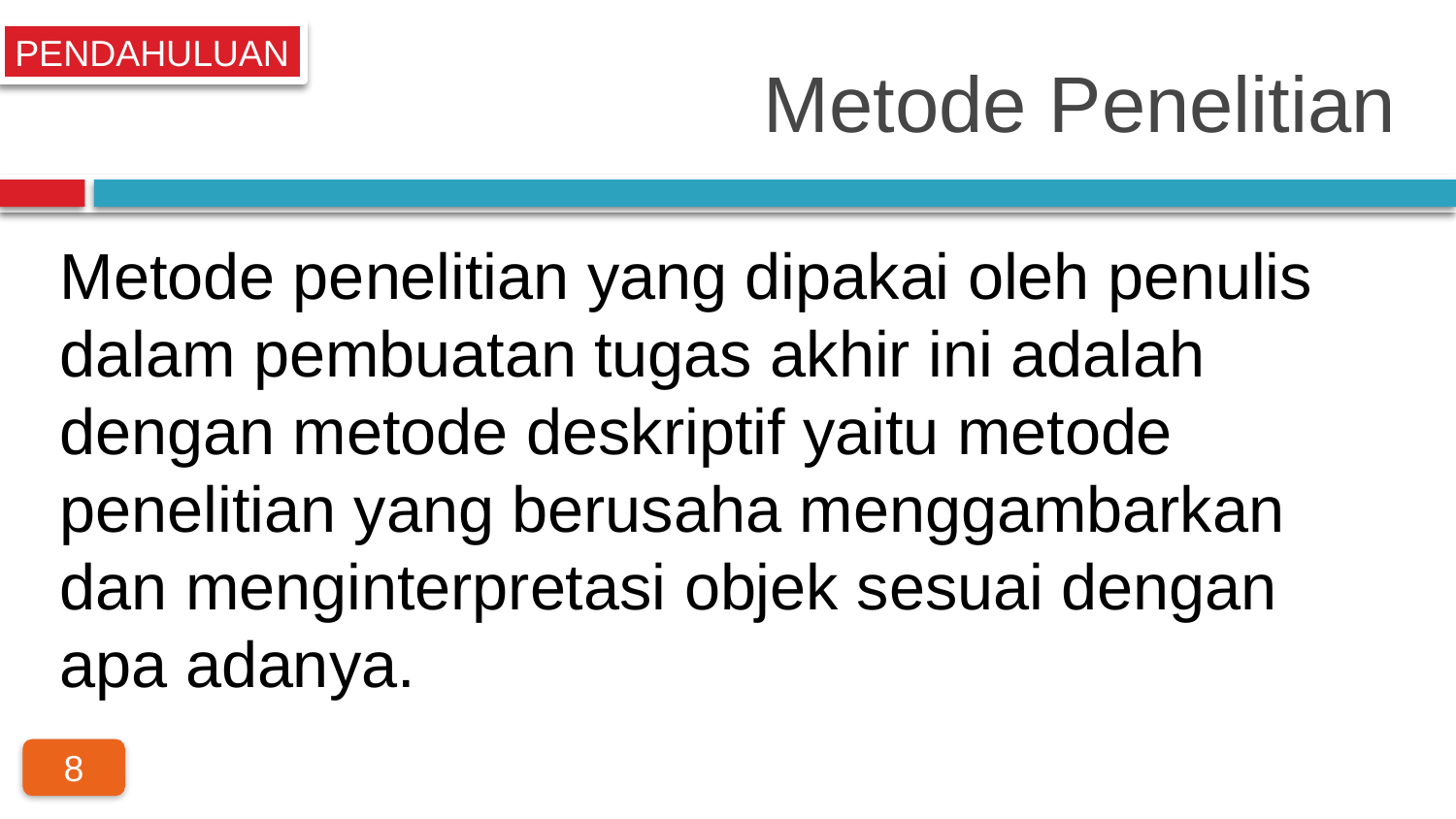

PENDAHULUAN
# Metode Penelitian
Metode penelitian yang dipakai oleh penulis dalam pembuatan tugas akhir ini adalah dengan metode deskriptif yaitu metode penelitian yang berusaha menggambarkan dan menginterpretasi objek sesuai dengan apa adanya.
8